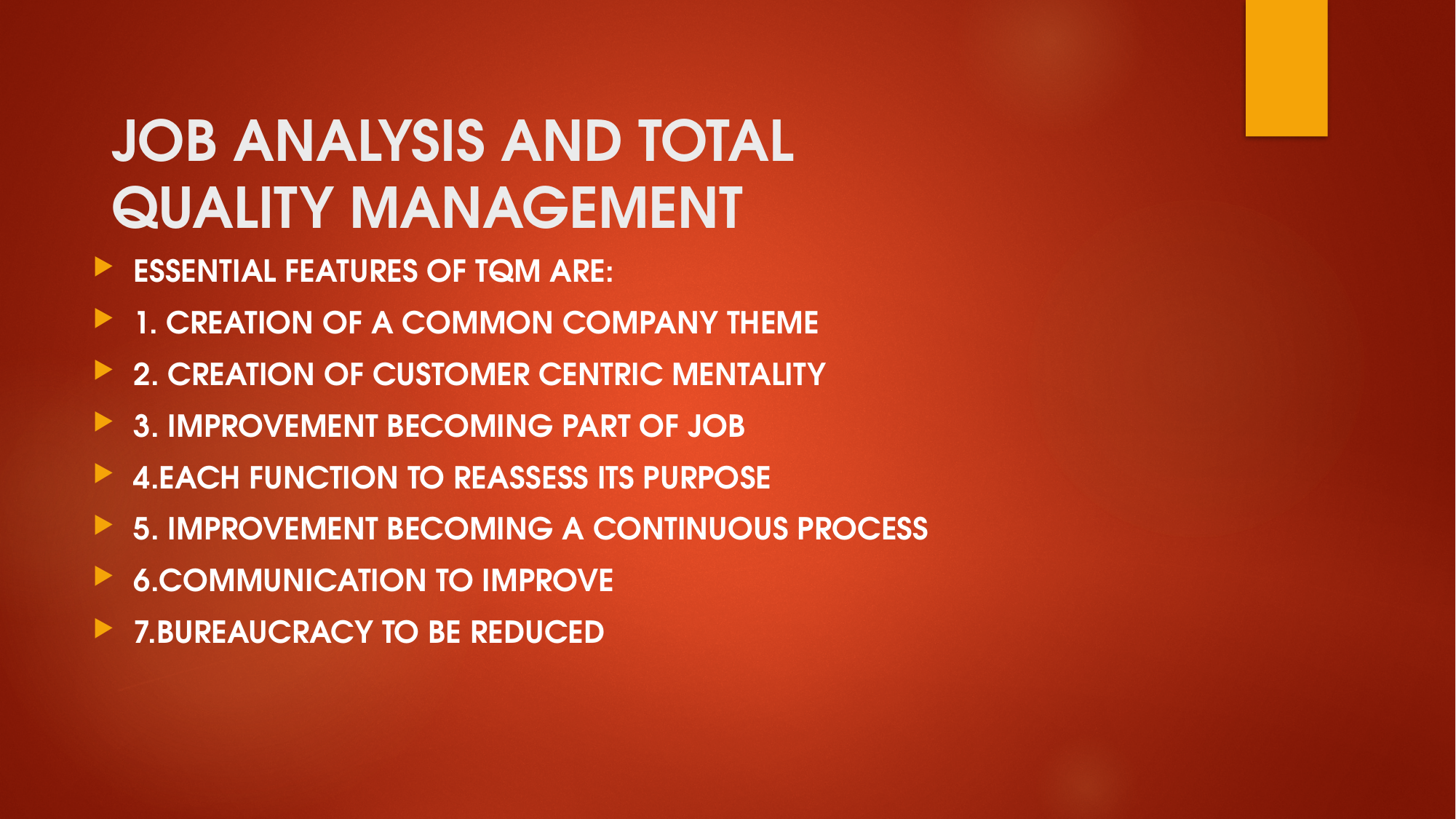

JOB ANALYSIS AND TOTAL QUALITY MANAGEMENT
ESSENTIAL FEATURES OF TQM ARE:
1. CREATION OF A COMMON COMPANY THEME
2. CREATION OF CUSTOMER CENTRIC MENTALITY
3. IMPROVEMENT BECOMING PART OF JOB
4.EACH FUNCTION TO REASSESS ITS PURPOSE
5. IMPROVEMENT BECOMING A CONTINUOUS PROCESS
6.COMMUNICATION TO IMPROVE
7.BUREAUCRACY TO BE REDUCED